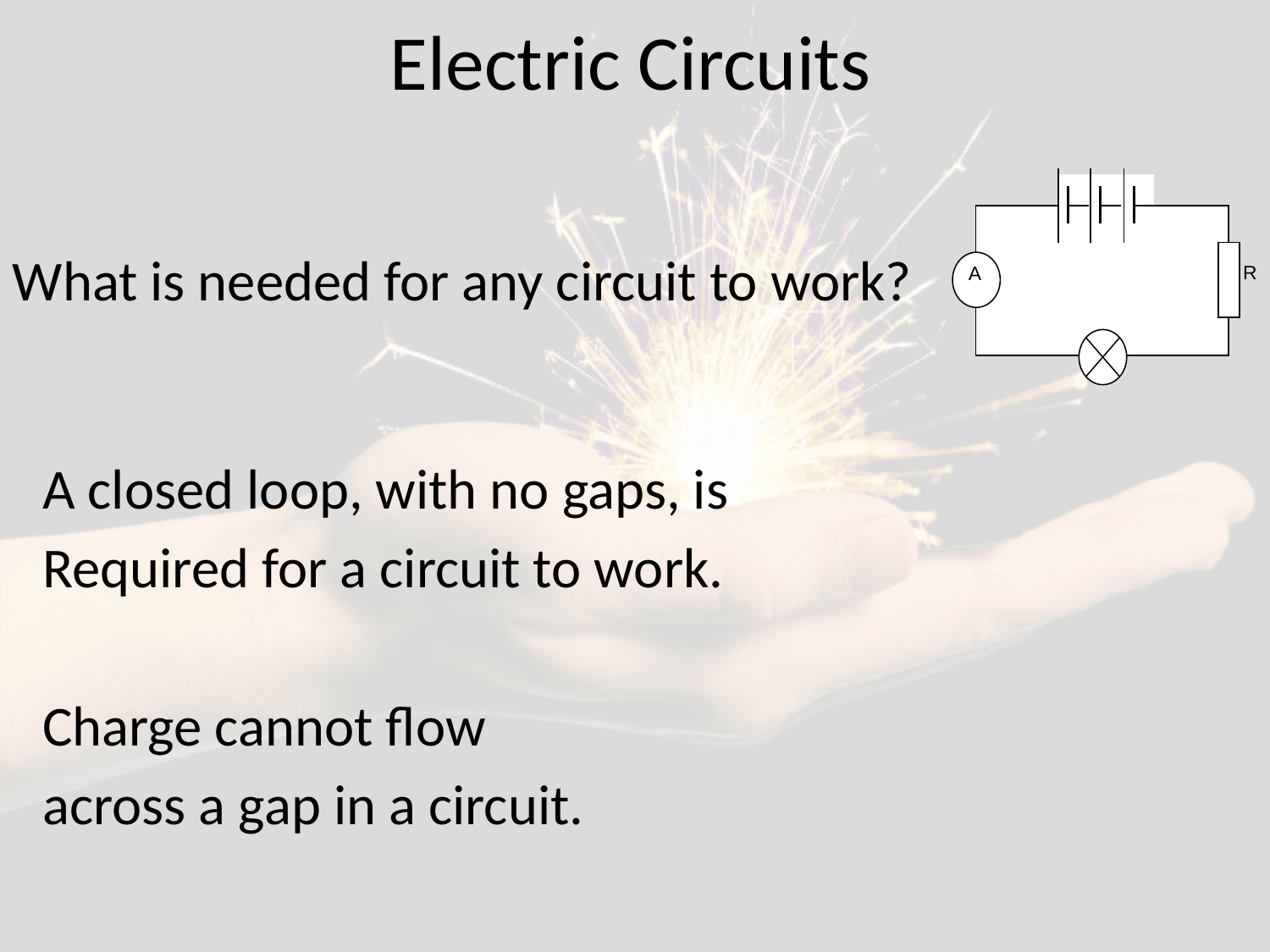

# Electric Circuits

R
A

What is needed for any circuit to work?
A closed loop, with no gaps, is
Required for a circuit to work.

Charge cannot flow
across a gap in a circuit.